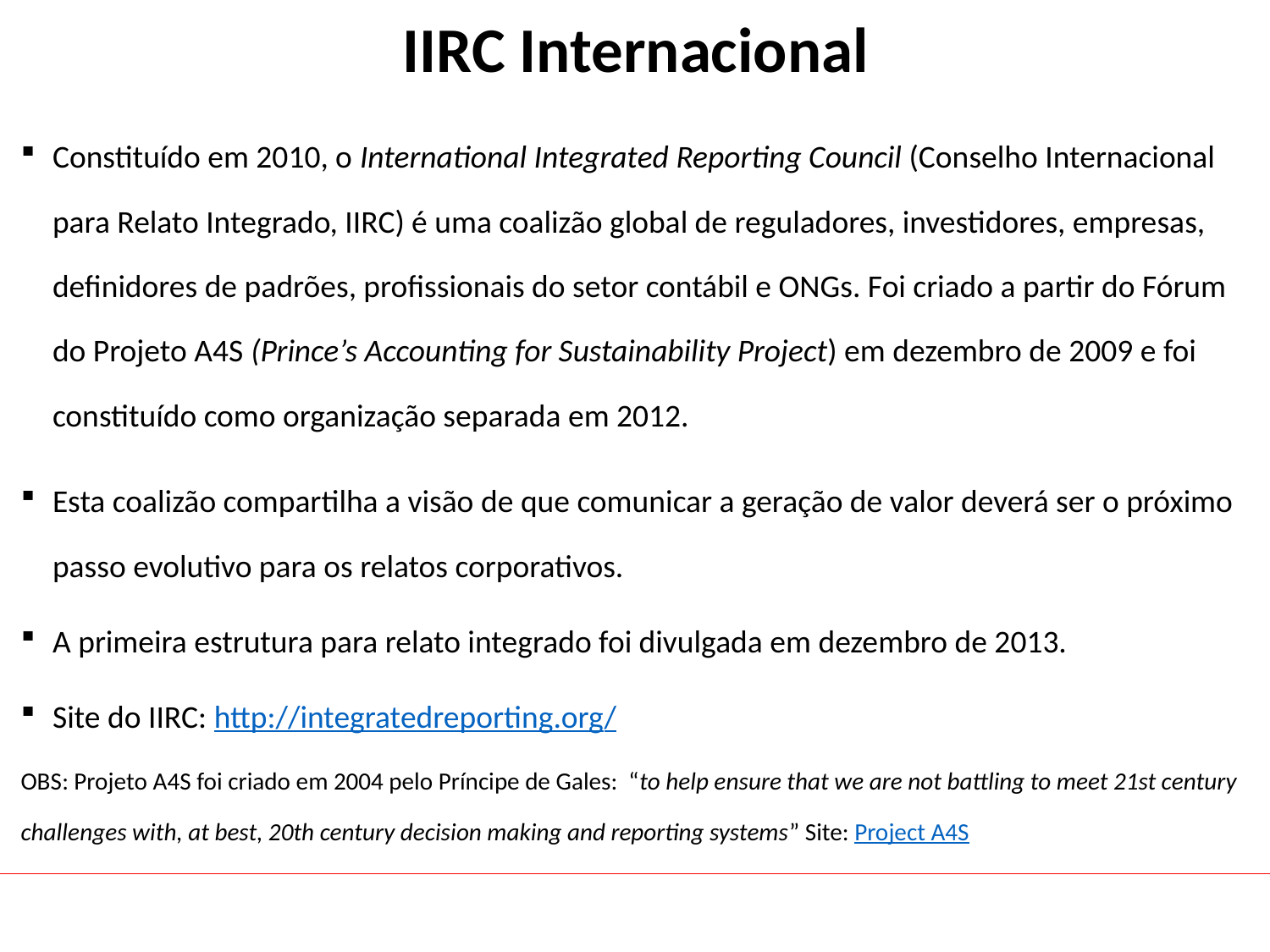

# IIRC Internacional
Constituído em 2010, o International Integrated Reporting Council (Conselho Internacional para Relato Integrado, IIRC) é uma coalizão global de reguladores, investidores, empresas, definidores de padrões, profissionais do setor contábil e ONGs. Foi criado a partir do Fórum do Projeto A4S (Prince’s Accounting for Sustainability Project) em dezembro de 2009 e foi constituído como organização separada em 2012.
Esta coalizão compartilha a visão de que comunicar a geração de valor deverá ser o próximo passo evolutivo para os relatos corporativos.
A primeira estrutura para relato integrado foi divulgada em dezembro de 2013.
Site do IIRC: http://integratedreporting.org/
OBS: Projeto A4S foi criado em 2004 pelo Príncipe de Gales:  “to help ensure that we are not battling to meet 21st century challenges with, at best, 20th century decision making and reporting systems” Site: Project A4S